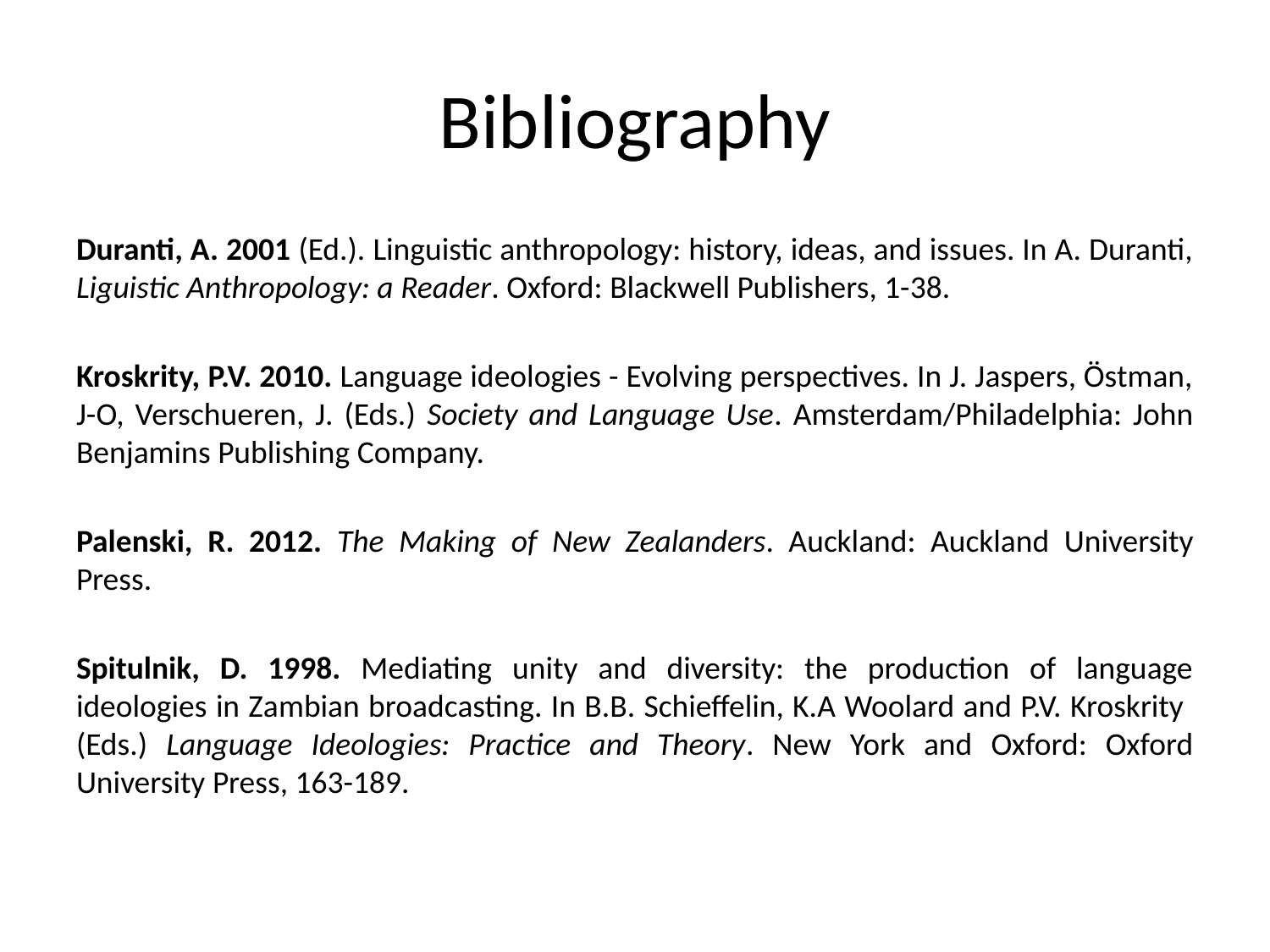

# Bibliography
Duranti, A. 2001 (Ed.). Linguistic anthropology: history, ideas, and issues. In A. Duranti, Liguistic Anthropology: a Reader. Oxford: Blackwell Publishers, 1-38.

Kroskrity, P.V. 2010. Language ideologies - Evolving perspectives. In J. Jaspers, Östman, J-O, Verschueren, J. (Eds.) Society and Language Use. Amsterdam/Philadelphia: John Benjamins Publishing Company.

Palenski, R. 2012. The Making of New Zealanders. Auckland: Auckland University Press.

Spitulnik, D. 1998. Mediating unity and diversity: the production of language ideologies in Zambian broadcasting. In B.B. Schieffelin, K.A Woolard and P.V. Kroskrity  (Eds.) Language Ideologies: Practice and Theory. New York and Oxford: Oxford University Press, 163-189.